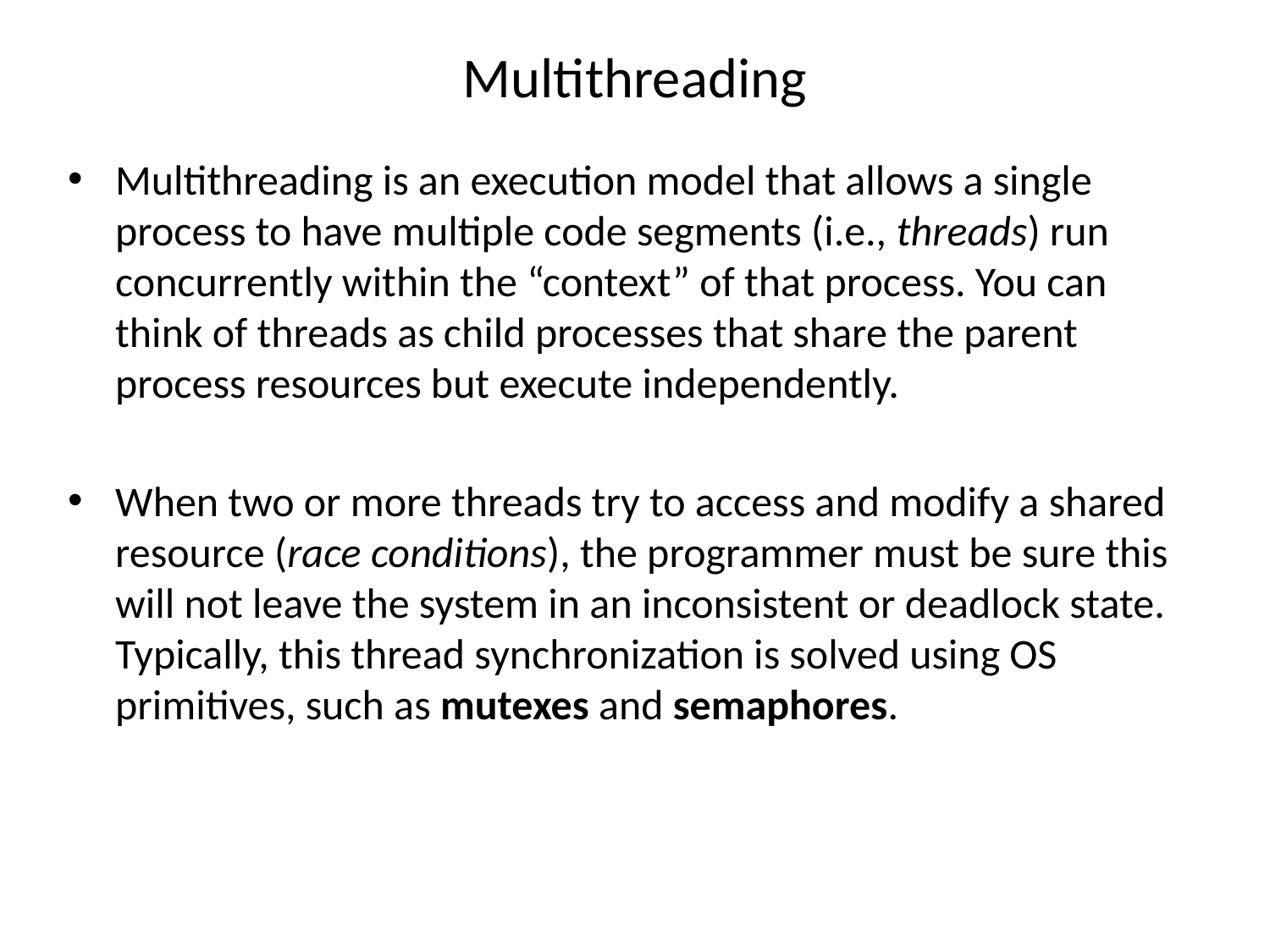

# Multithreading
Multithreading is an execution model that allows a single process to have multiple code segments (i.e., threads) run concurrently within the “context” of that process. You can think of threads as child processes that share the parent process resources but execute independently.

When two or more threads try to access and modify a shared resource (race conditions), the programmer must be sure this will not leave the system in an inconsistent or deadlock state. Typically, this thread synchronization is solved using OS primitives, such as mutexes and semaphores.